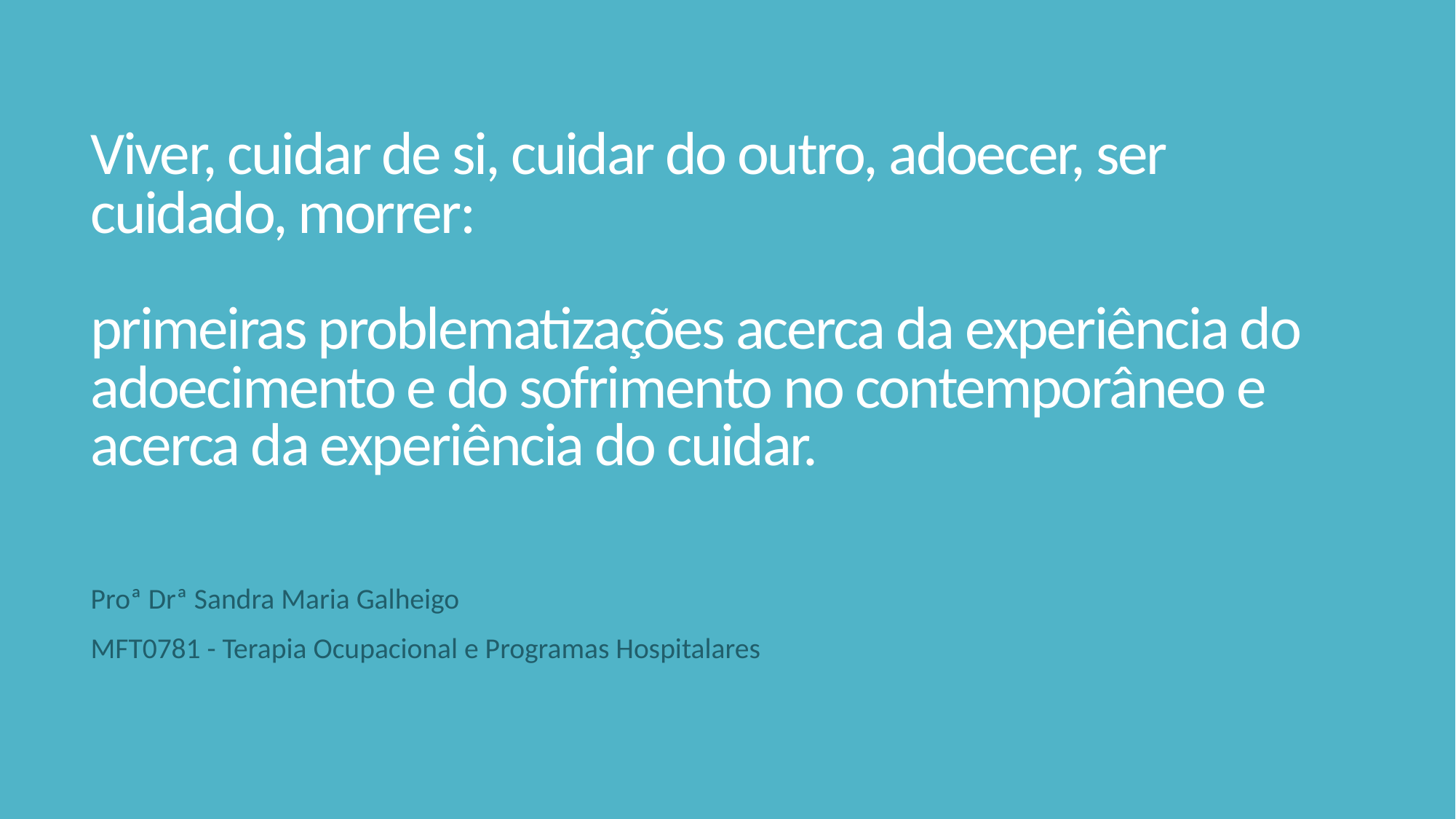

# Viver, cuidar de si, cuidar do outro, adoecer, ser cuidado, morrer: primeiras problematizações acerca da experiência do adoecimento e do sofrimento no contemporâneo e acerca da experiência do cuidar.

Proª Drª Sandra Maria Galheigo
MFT0781 - Terapia Ocupacional e Programas Hospitalares